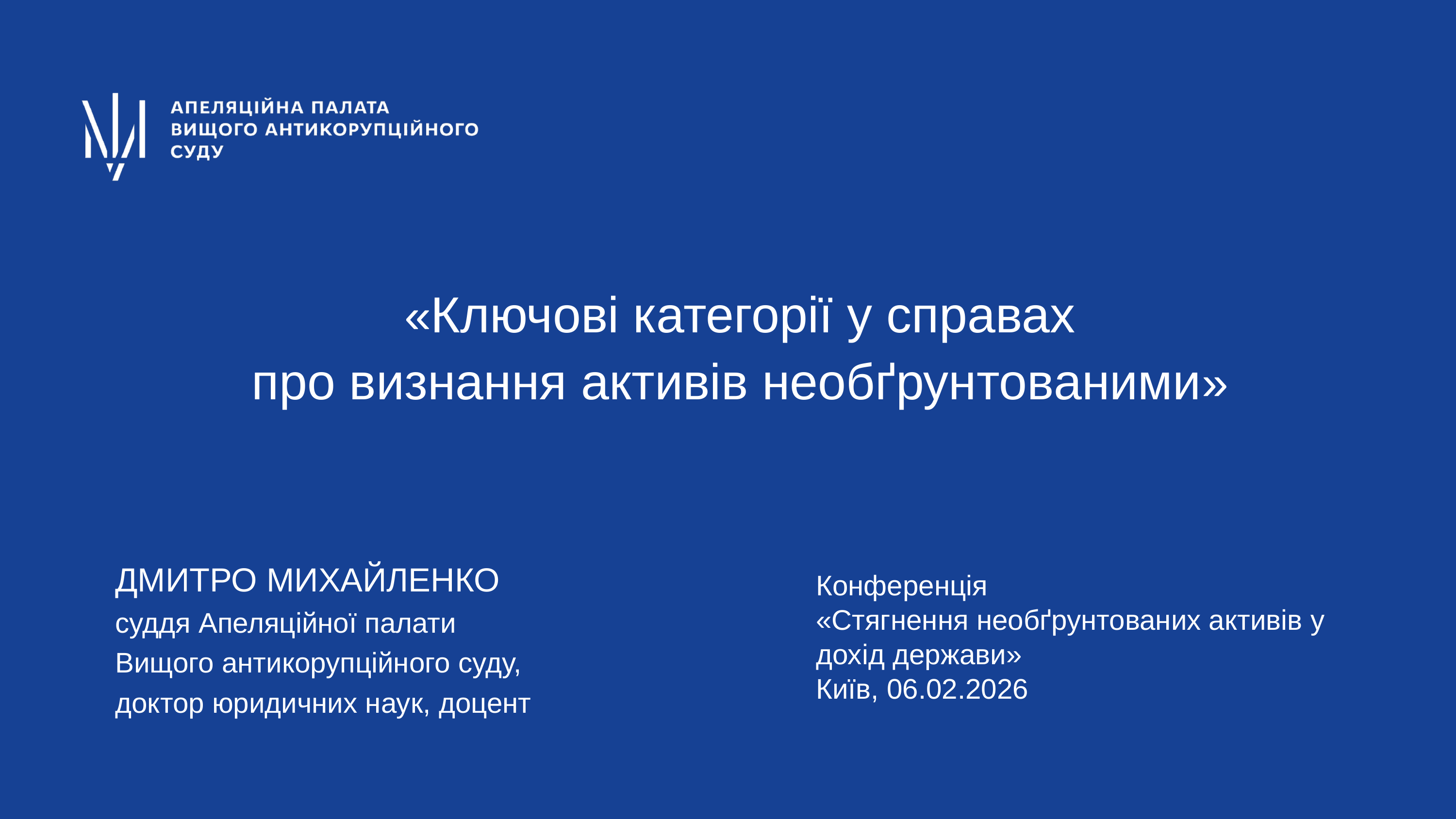

«Ключові категорії у справах
про визнання активів необґрунтованими»
ДМИТРО МИХАЙЛЕНКО
суддя Апеляційної палати
Вищого антикорупційного суду,
доктор юридичних наук, доцент
Конференція
«Стягнення необґрунтованих активів у дохід держави»
Київ, 06.02.2026